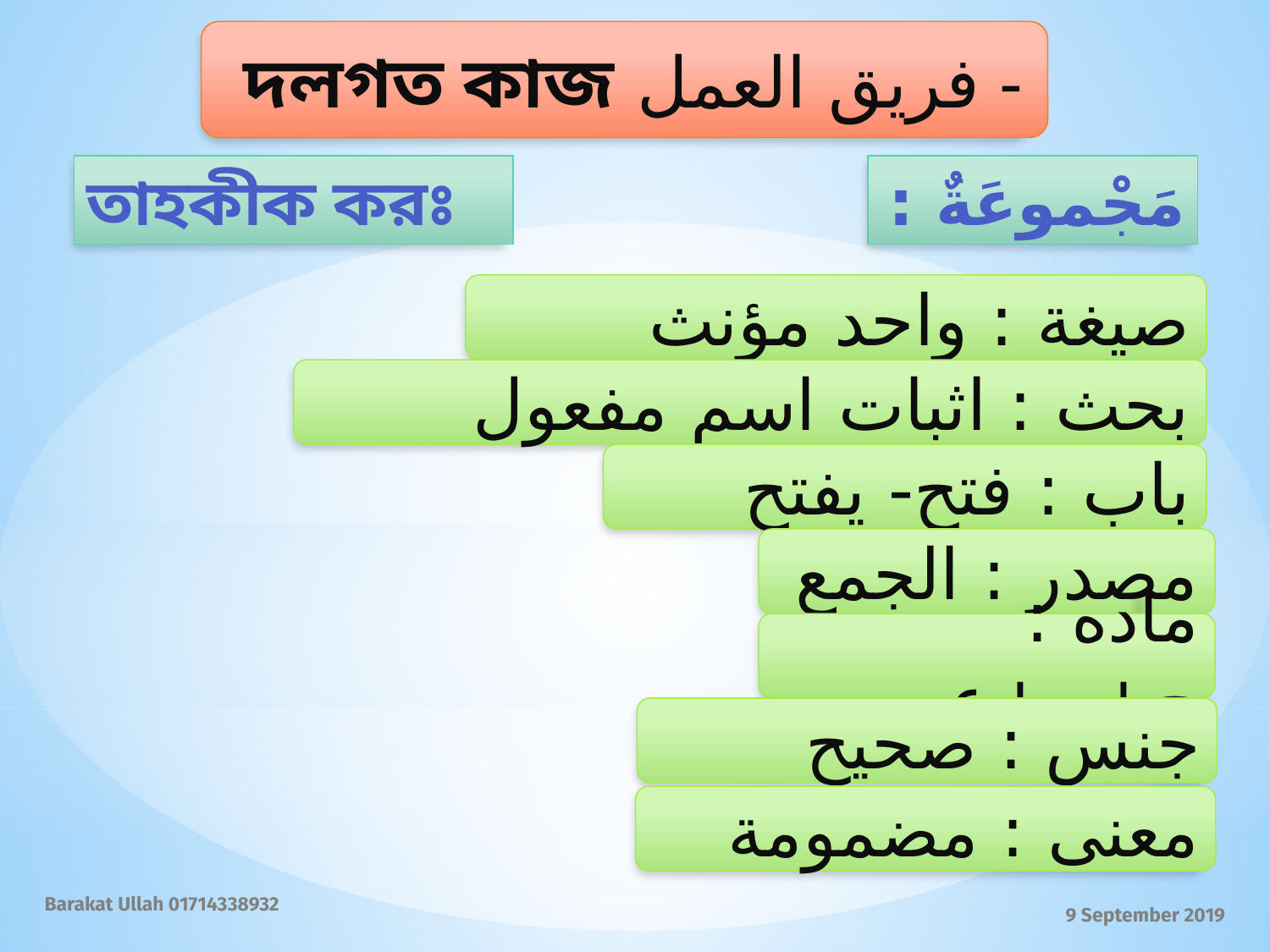

দলগত কাজ فريق العمل -
তাহকীক করঃ
مَجْموعَةٌ :
صيغة : واحد مؤنث
بحث : اثبات اسم مفعول
باب : فتح- يفتح
مصدر : الجمع
ماده : ج+م+ع
جنس : صحيح
معنى : مضمومة
Barakat Ullah 01714338932
9 September 2019